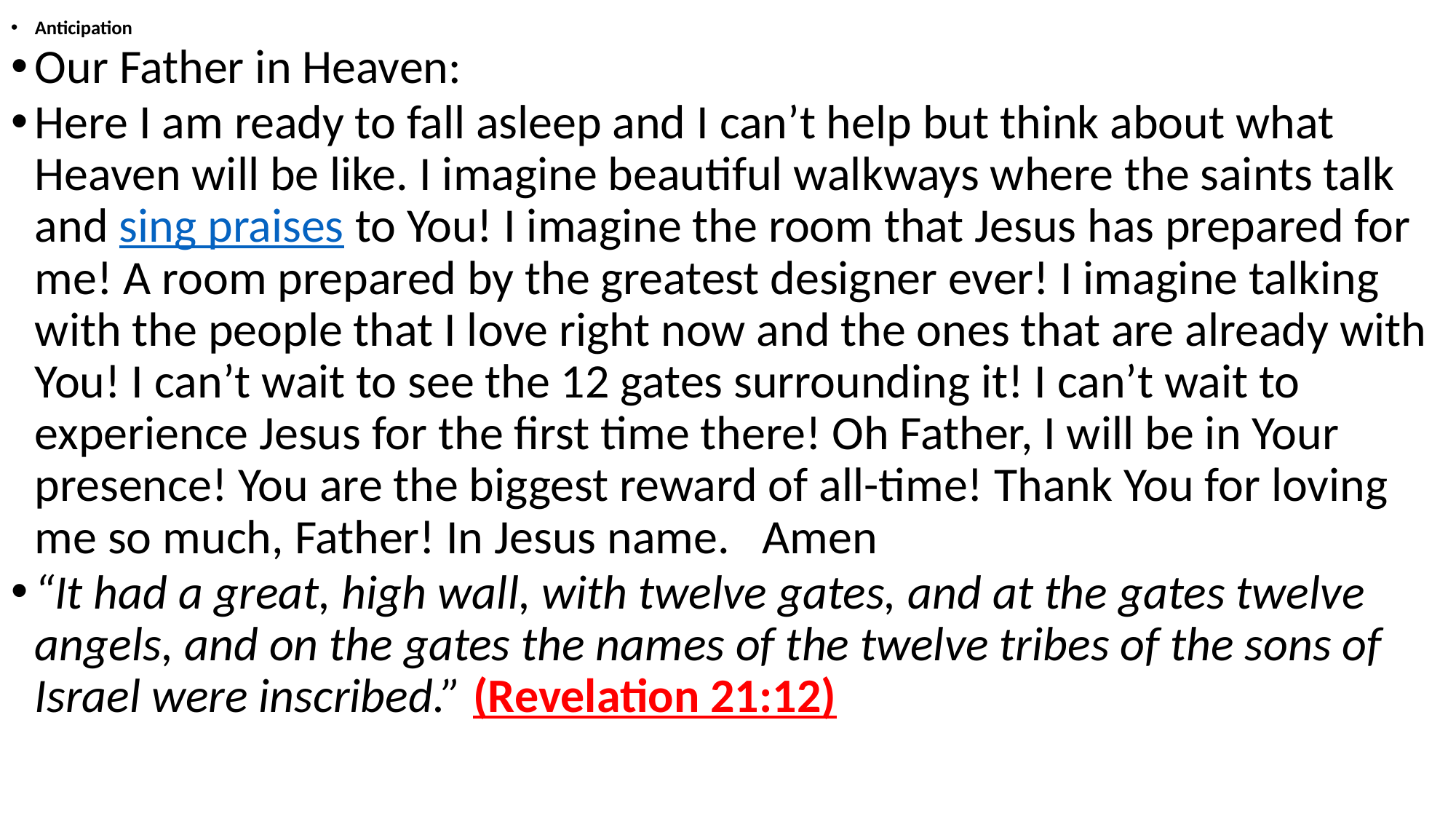

Anticipation
Our Father in Heaven:
Here I am ready to fall asleep and I can’t help but think about what Heaven will be like. I imagine beautiful walkways where the saints talk and sing praises to You! I imagine the room that Jesus has prepared for me! A room prepared by the greatest designer ever! I imagine talking with the people that I love right now and the ones that are already with You! I can’t wait to see the 12 gates surrounding it! I can’t wait to experience Jesus for the first time there! Oh Father, I will be in Your presence! You are the biggest reward of all-time! Thank You for loving me so much, Father! In Jesus name.   Amen
“It had a great, high wall, with twelve gates, and at the gates twelve angels, and on the gates the names of the twelve tribes of the sons of Israel were inscribed.” (Revelation 21:12)